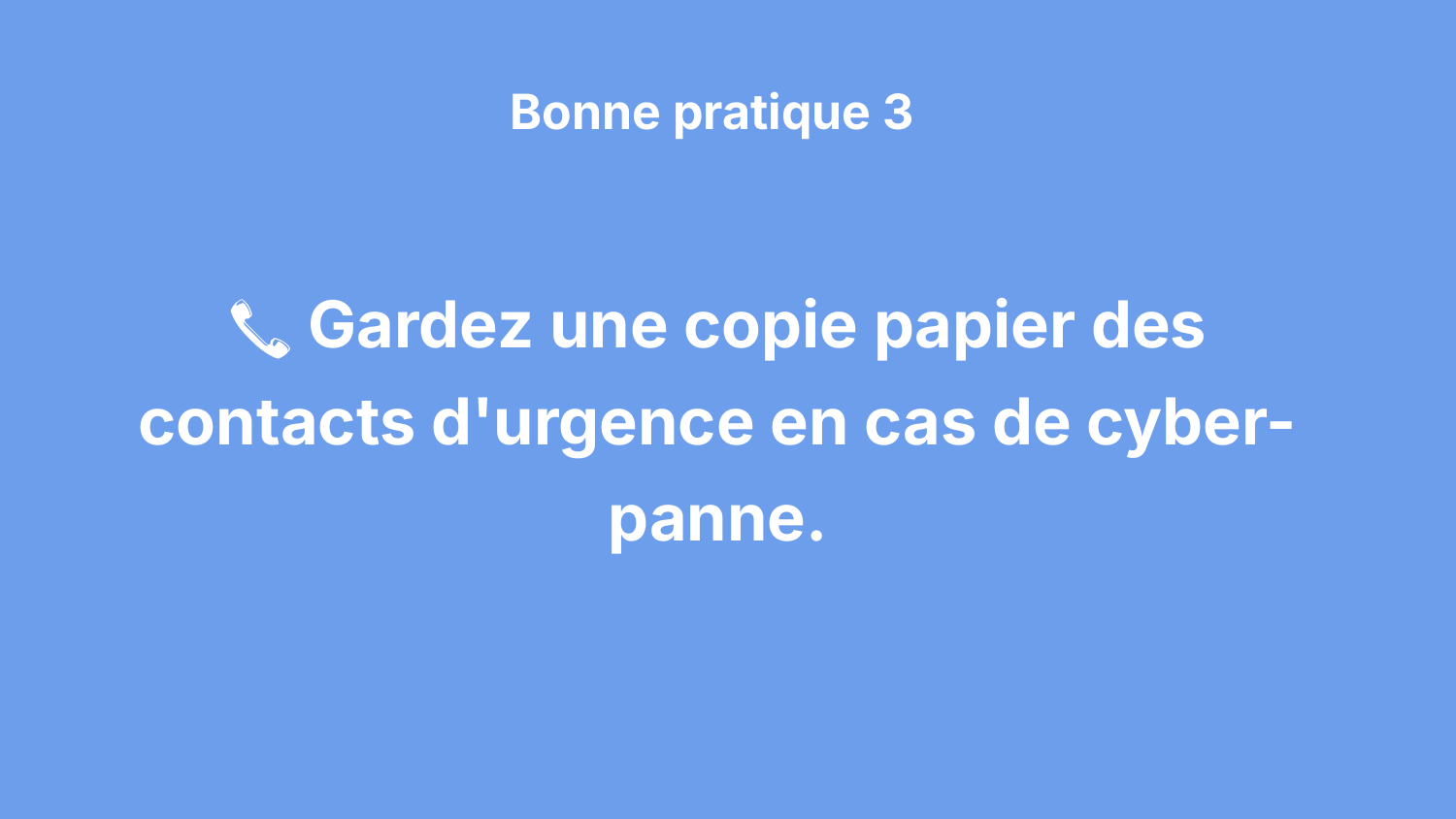

Bonne pratique 3
📞 Gardez une copie papier des contacts d'urgence en cas de cyber-panne.